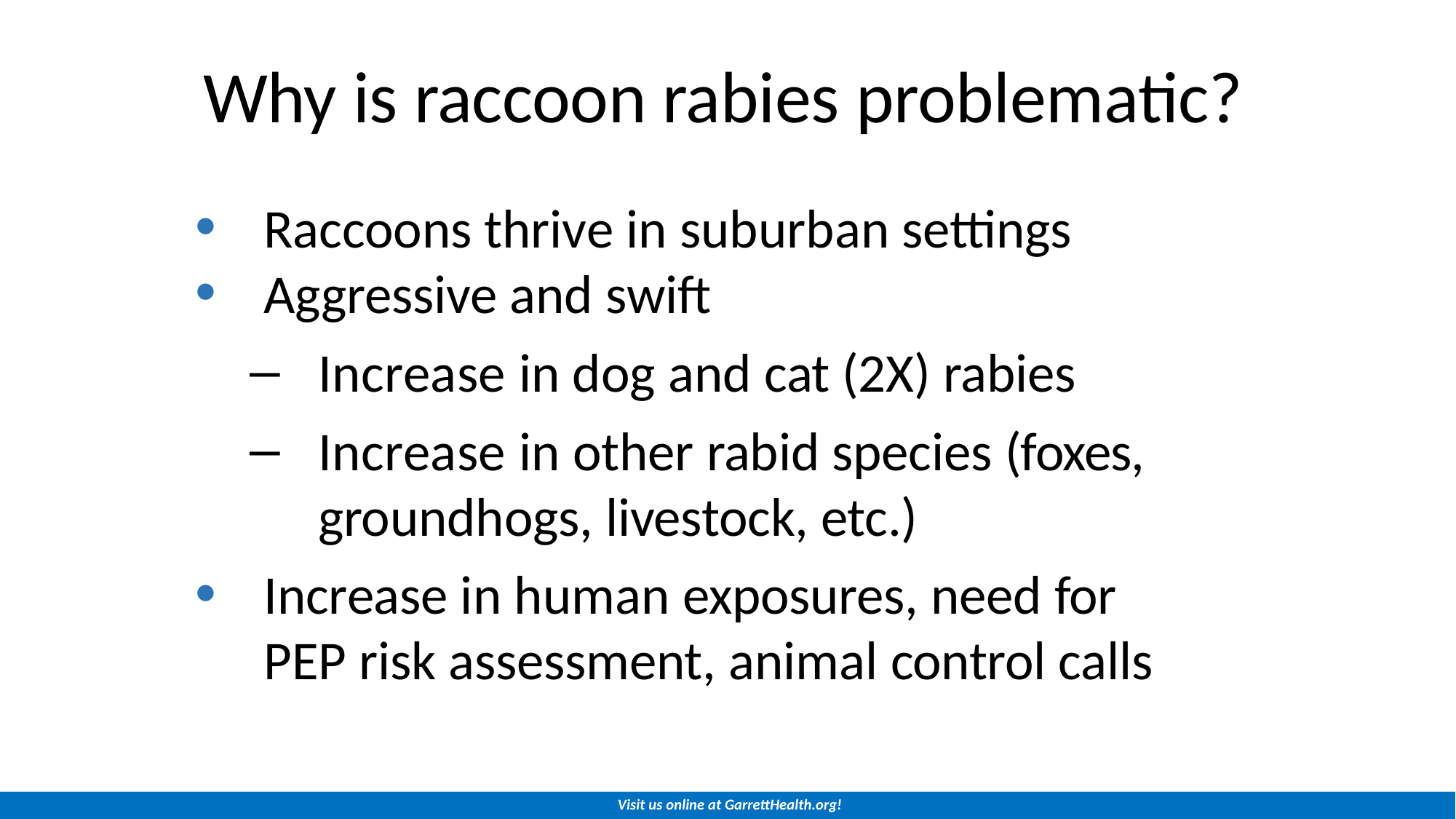

# Why is raccoon rabies problematic?
Raccoons thrive in suburban settings
Aggressive and swift
Increase in dog and cat (2X) rabies
Increase in other rabid species (foxes,  groundhogs, livestock, etc.)
Increase in human exposures, need for  PEP risk assessment, animal control calls
Visit us online at GarrettHealth.org!